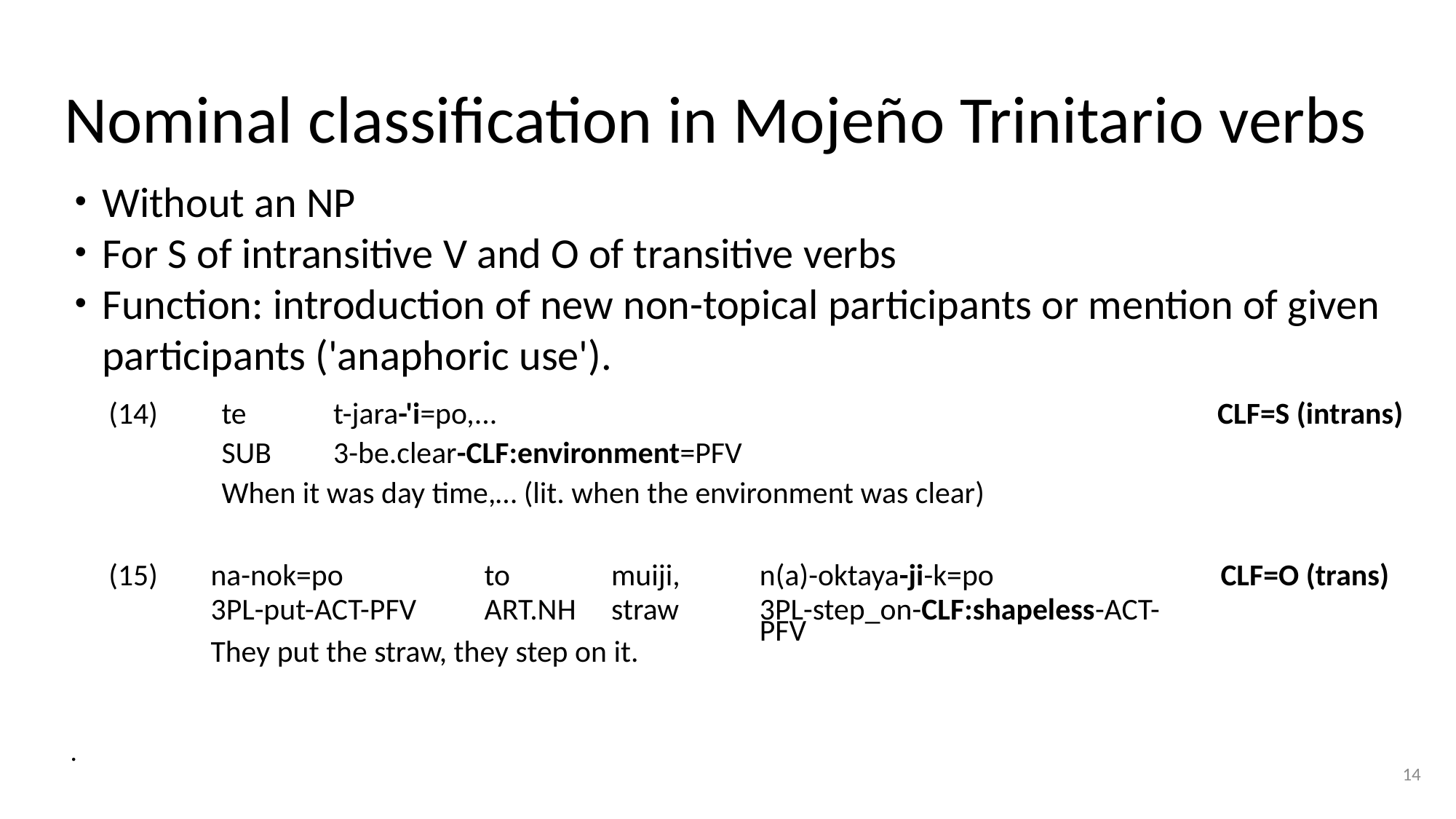

# Nominal classification in Mojeño Trinitario verbs
Without an NP
For S of intransitive V and O of transitive verbs
Function: introduction of new non-topical participants or mention of given participants ('anaphoric use').

| (14) | te | t-jara-'i=po,... | CLF=S (intrans) |
| --- | --- | --- | --- |
|  | sub | 3-be.clear-clf:environment=pfv |  |
|  | When it was day time,… (lit. when the environment was clear) |  |  |

| (15) | na-nok=po | to | muiji, | n(a)-oktaya-ji-k=po | CLF=O (trans) |
| --- | --- | --- | --- | --- | --- |
|  | 3pl-put-act-pfv | art.nh | straw | 3pl-step\_on-clf:shapeless-act-pfv |  |
|  | They put the straw, they step on it. |  |  |  |  |
.
14